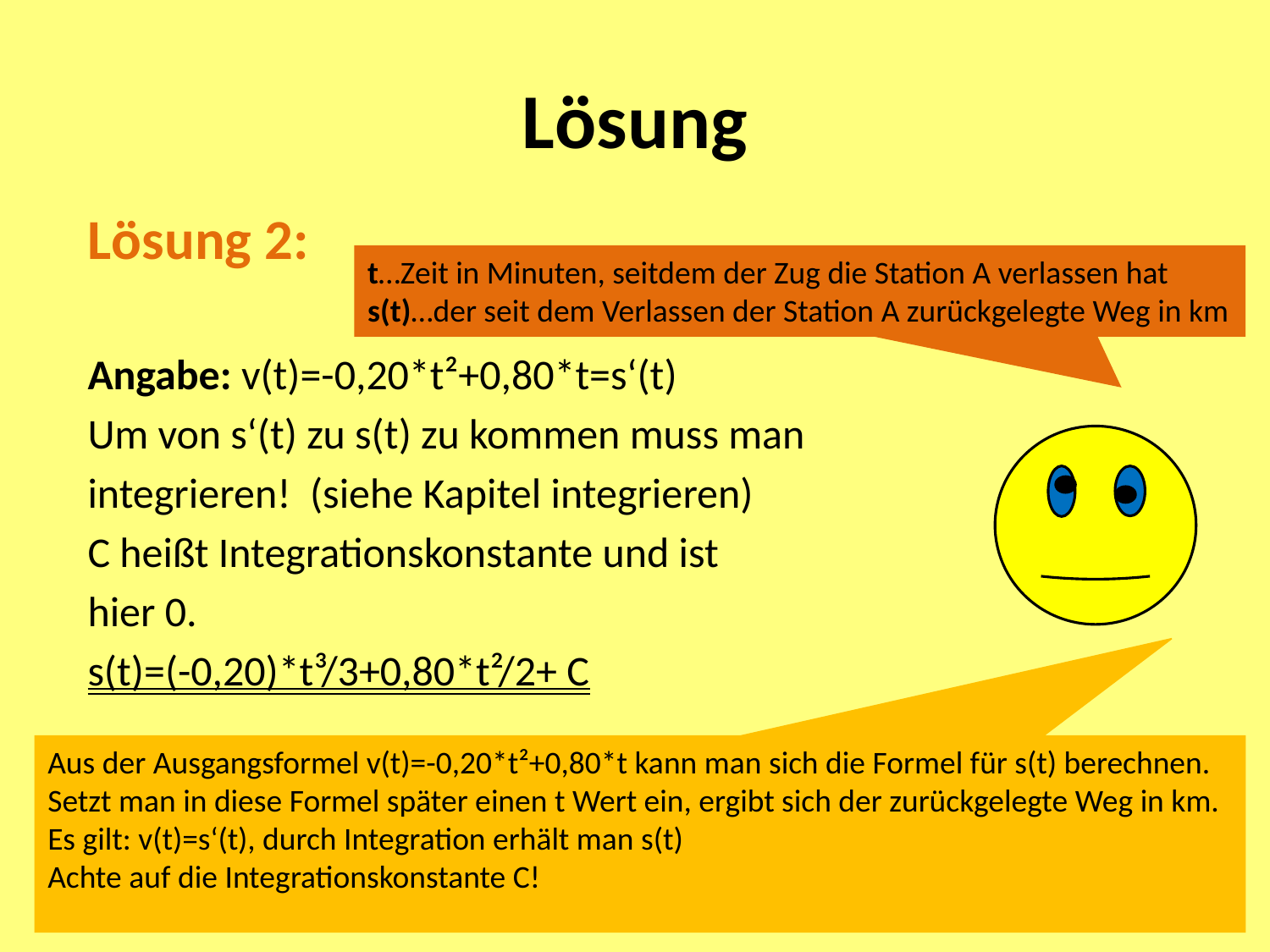

# Lösung
Lösung 2:

Angabe: v(t)=-0,20*t²+0,80*t=s‘(t)
Um von s‘(t) zu s(t) zu kommen muss man
integrieren!  (siehe Kapitel integrieren)
C heißt Integrationskonstante und ist
hier 0.
s(t)=(-0,20)*t³/3+0,80*t²/2+ C

t…Zeit in Minuten, seitdem der Zug die Station A verlassen hat
s(t)…der seit dem Verlassen der Station A zurückgelegte Weg in km

Aus der Ausgangsformel v(t)=-0,20*t²+0,80*t kann man sich die Formel für s(t) berechnen. Setzt man in diese Formel später einen t Wert ein, ergibt sich der zurückgelegte Weg in km.
Es gilt: v(t)=s‘(t), durch Integration erhält man s(t)
Achte auf die Integrationskonstante C!